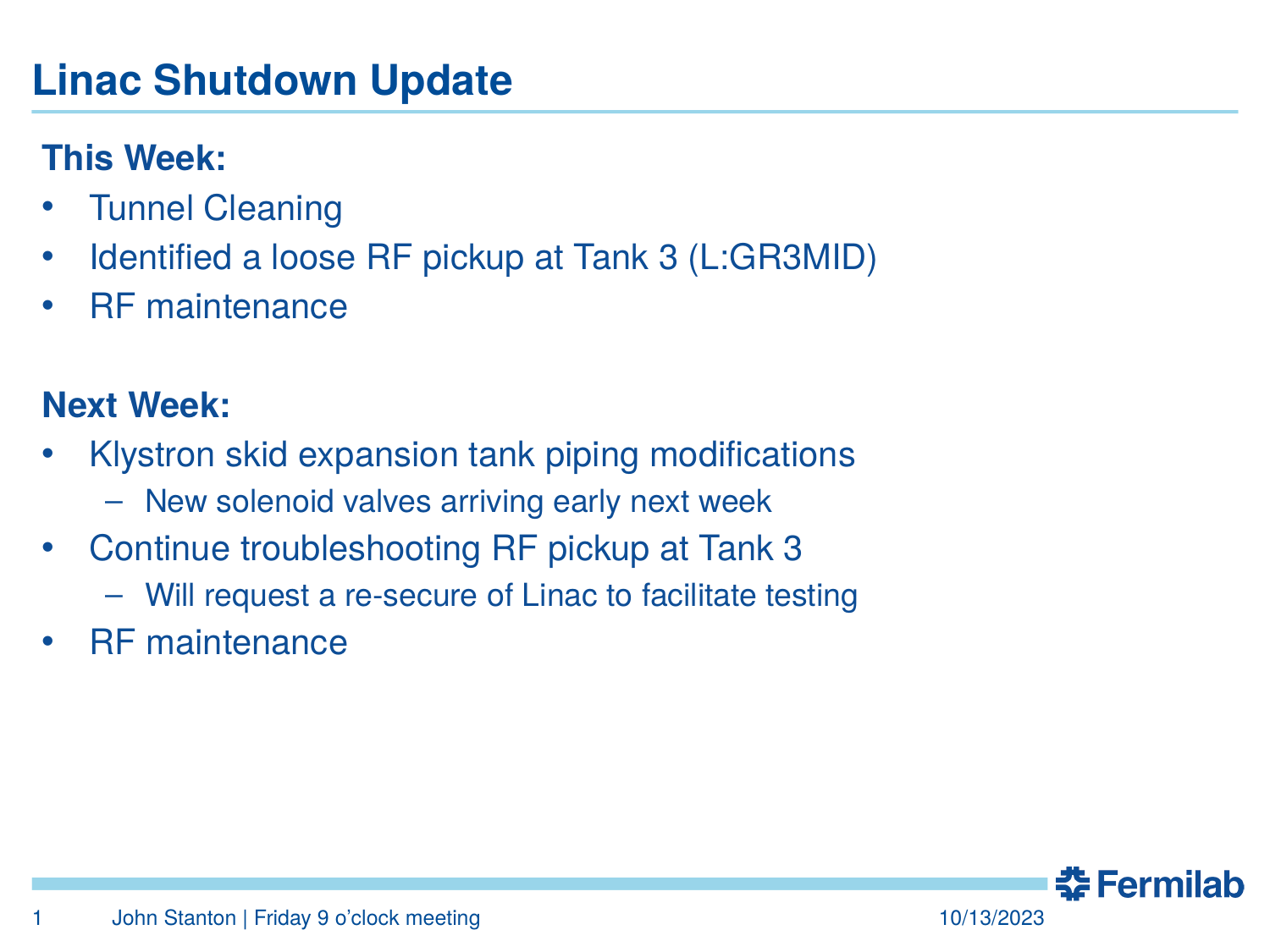

# Linac Shutdown Update
This Week:
Tunnel Cleaning
Identified a loose RF pickup at Tank 3 (L:GR3MID)
RF maintenance

Next Week:
Klystron skid expansion tank piping modifications
New solenoid valves arriving early next week
Continue troubleshooting RF pickup at Tank 3
Will request a re-secure of Linac to facilitate testing
RF maintenance

1
John Stanton | Friday 9 o’clock meeting
10/13/2023